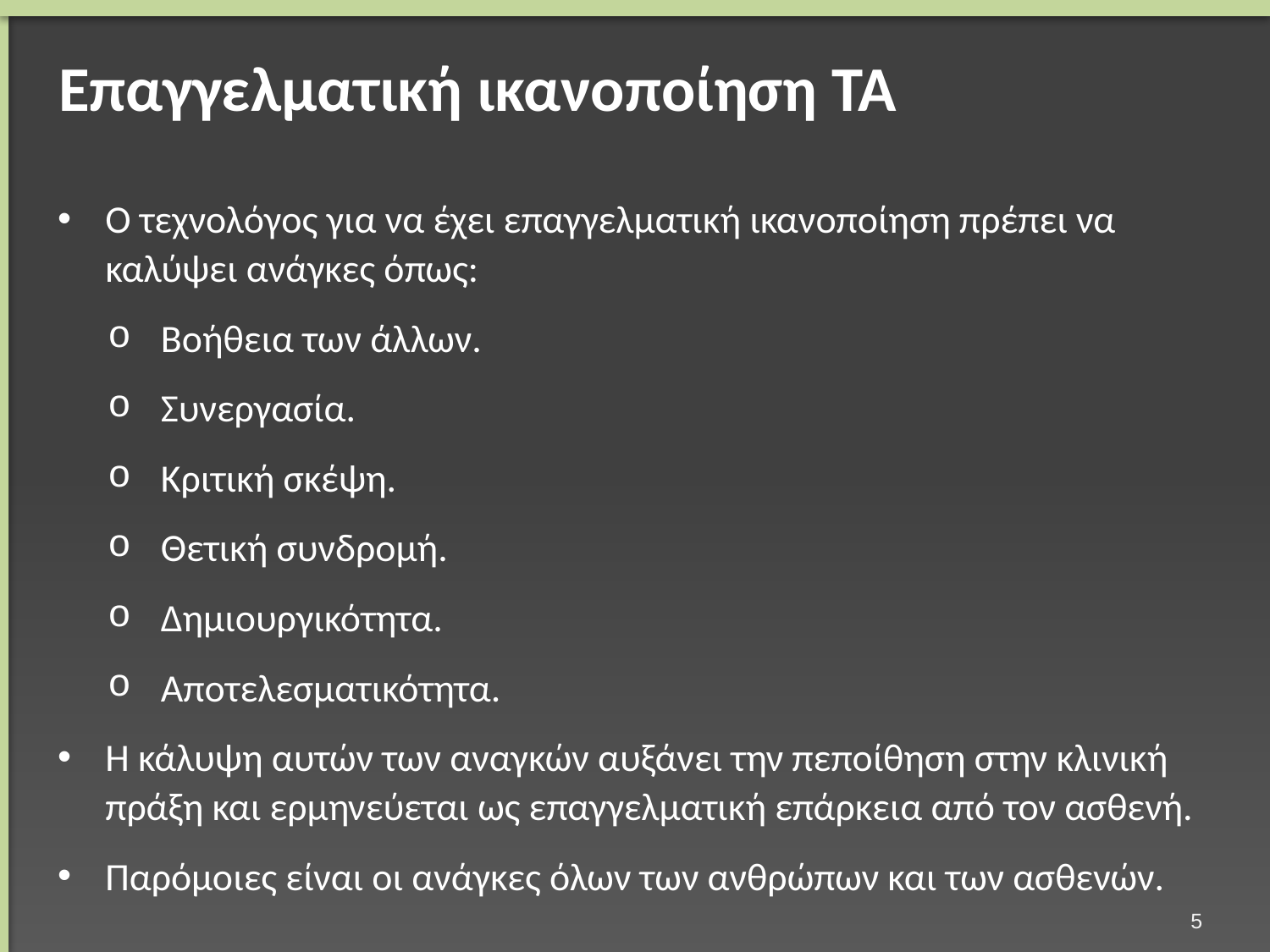

# Επαγγελματική ικανοποίηση ΤΑ
Ο τεχνολόγος για να έχει επαγγελματική ικανοποίηση πρέπει να καλύψει ανάγκες όπως:
Βοήθεια των άλλων.
Συνεργασία.
Κριτική σκέψη.
Θετική συνδρομή.
Δημιουργικότητα.
Αποτελεσματικότητα.
Η κάλυψη αυτών των αναγκών αυξάνει την πεποίθηση στην κλινική πράξη και ερμηνεύεται ως επαγγελματική επάρκεια από τον ασθενή.
Παρόμοιες είναι οι ανάγκες όλων των ανθρώπων και των ασθενών.
5